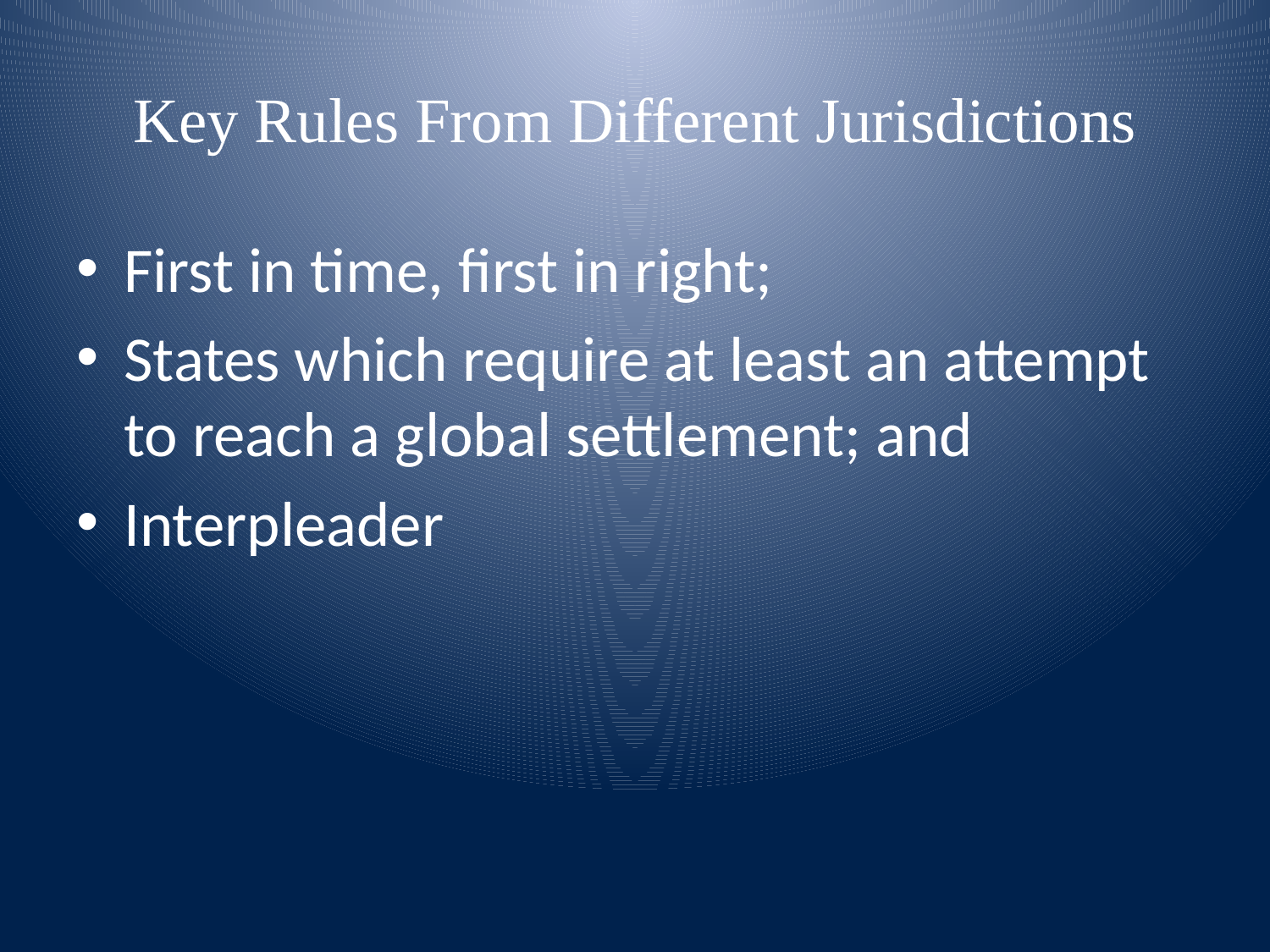

# Key Rules From Different Jurisdictions
First in time, first in right;
States which require at least an attempt to reach a global settlement; and
Interpleader